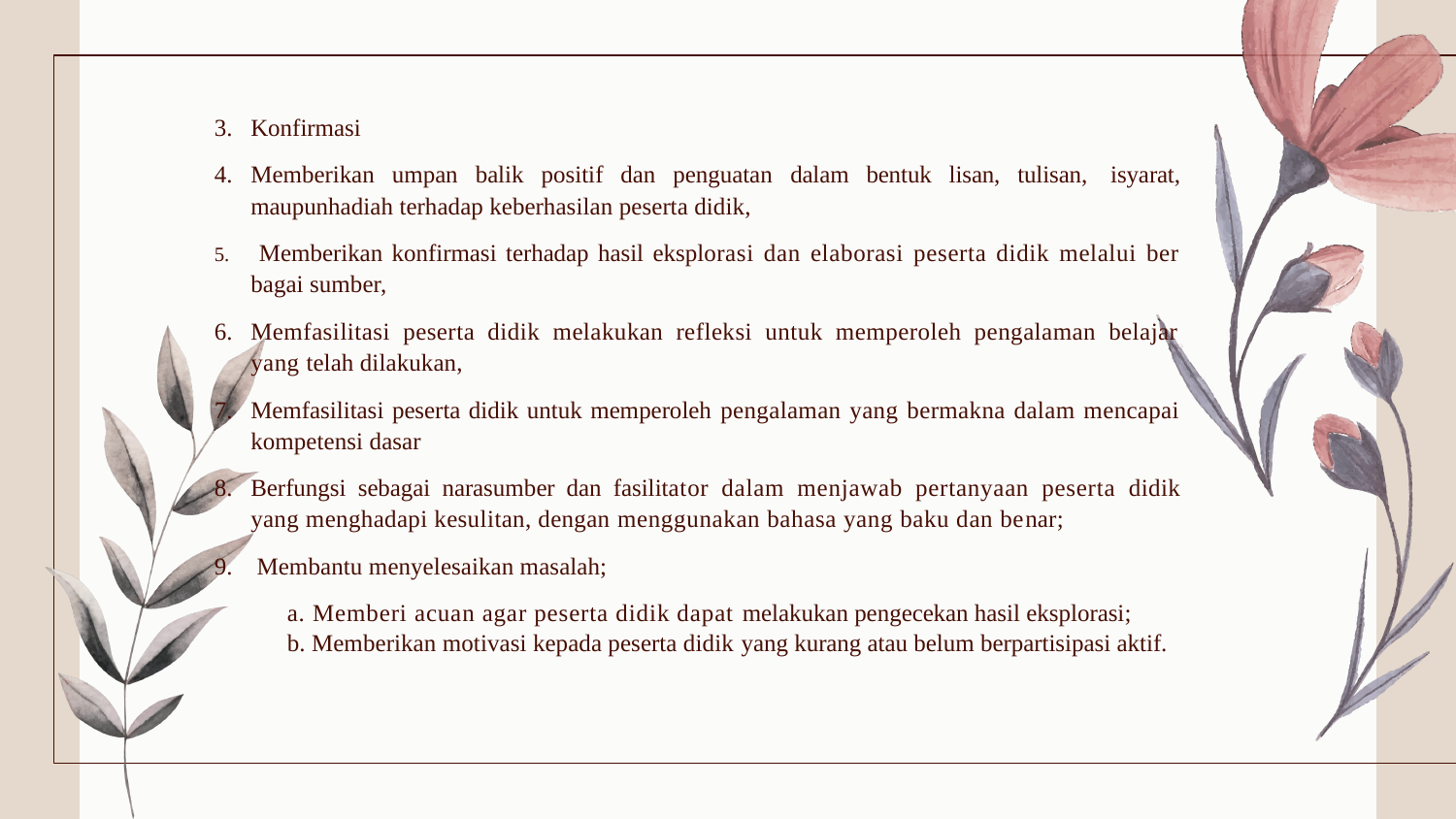

Konfirmasi
Memberikan umpan balik positif dan penguatan dalam bentuk lisan, tulisan,  isyarat, maupunhadiah terhadap keberhasilan peserta didik,
 Memberikan konfirmasi terhadap hasil eksplo­rasi dan elaborasi peserta didik melalui ber­bagai sumber,
Memfasilitasi peserta didik melakukan refleksi untuk memperoleh pengalaman belajar yang telah dilakukan,
Memfasilitasi peserta didik untuk memperoleh pengalaman yang bermakna dalam mencapai kompetensi dasar
Berfungsi sebagai narasumber dan fasilita­tor dalam menjawab pertanyaan peserta didik yang menghadapi kesulitan, dengan menggunakan bahasa yang baku dan be­nar;
 Membantu menyelesaikan masalah;
a. Memberi acuan agar peserta didik dapat melakukan pengecekan hasil eksplorasi;
b. Memberikan motivasi kepada peserta didik yang kurang atau belum berpartisipasi aktif.